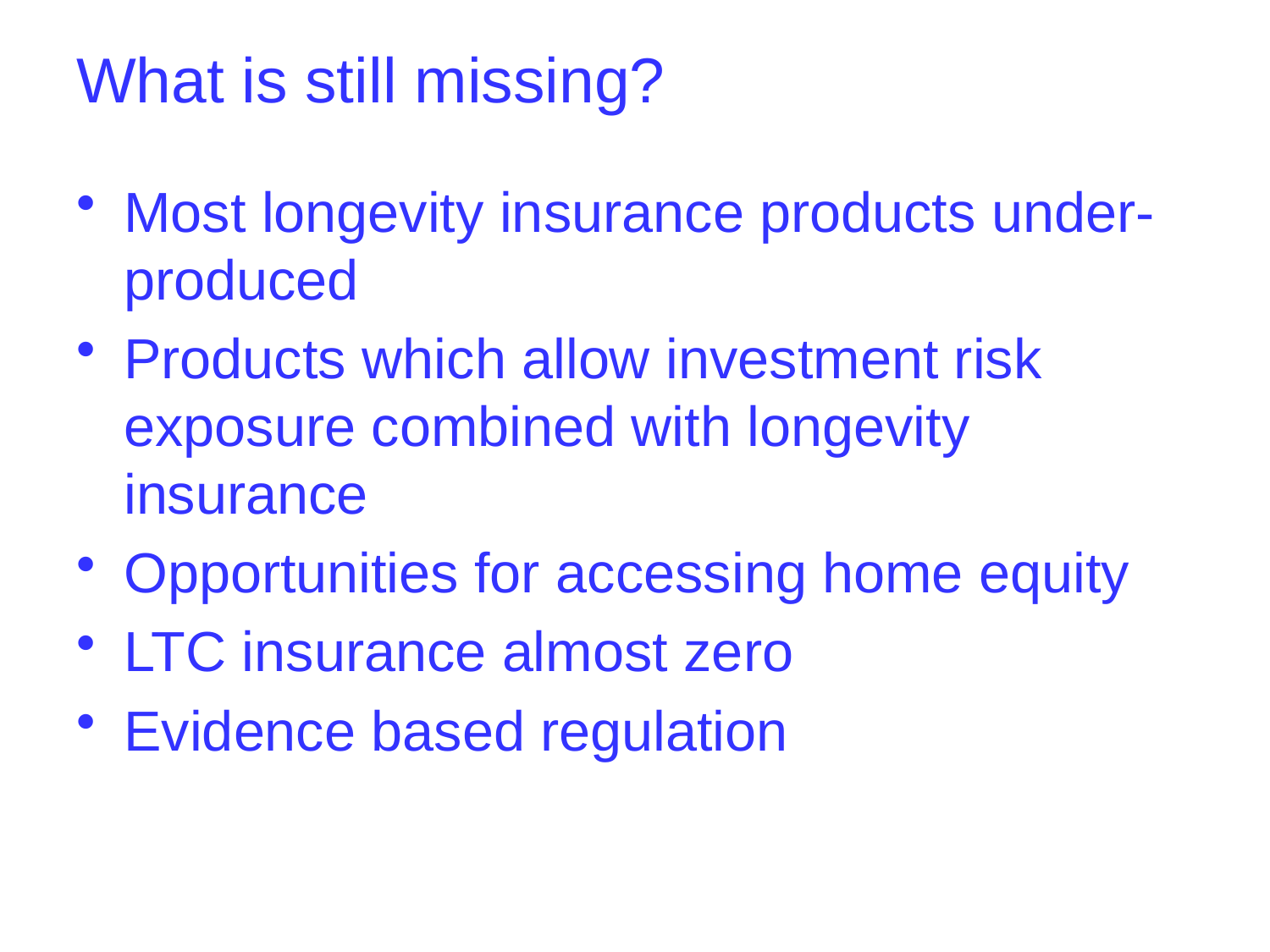

# What is still missing?
Most longevity insurance products under-produced
Products which allow investment risk exposure combined with longevity insurance
Opportunities for accessing home equity
LTC insurance almost zero
Evidence based regulation